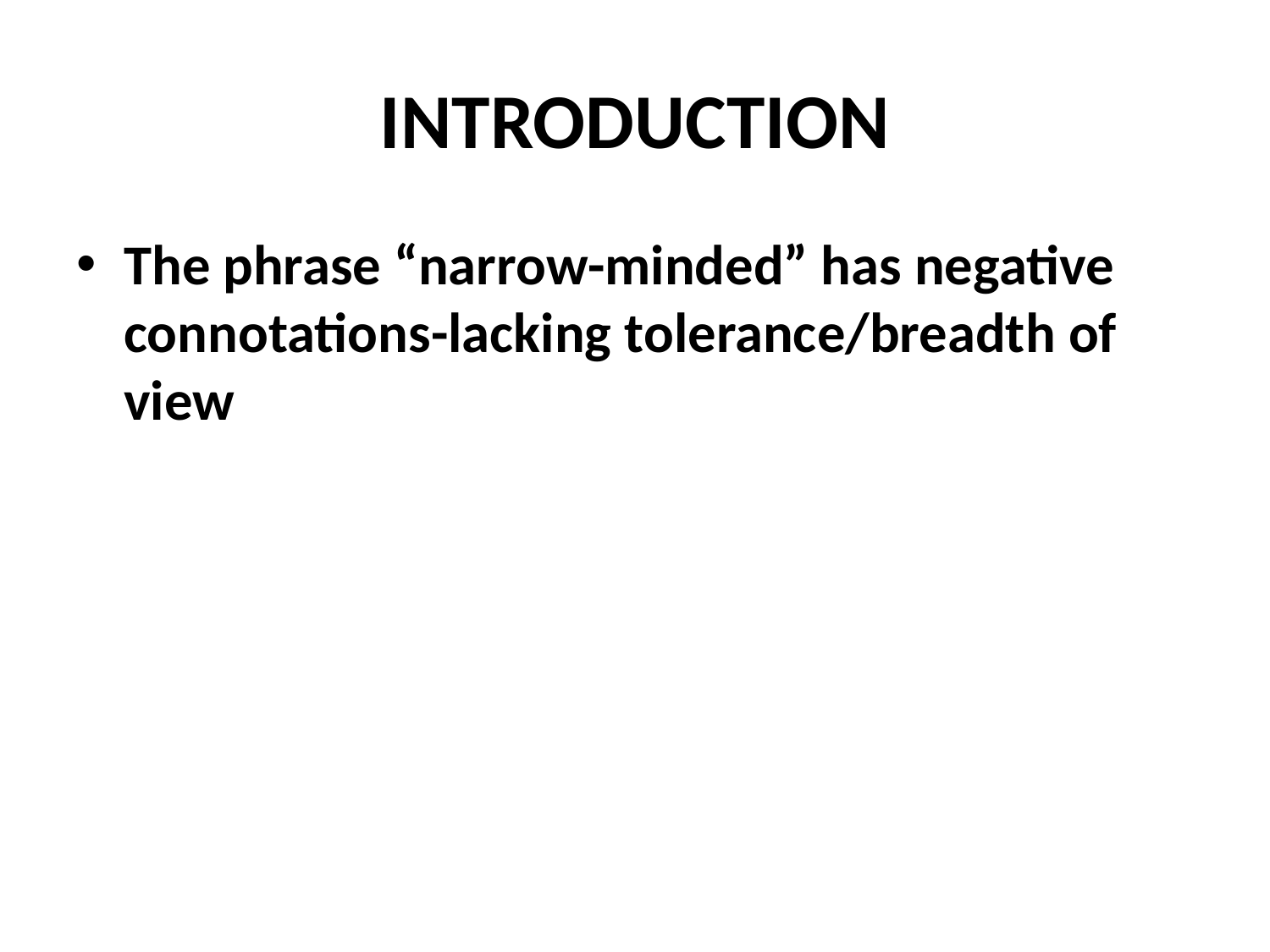

# INTRODUCTION
The phrase “narrow-minded” has negative connotations-lacking tolerance/breadth of view